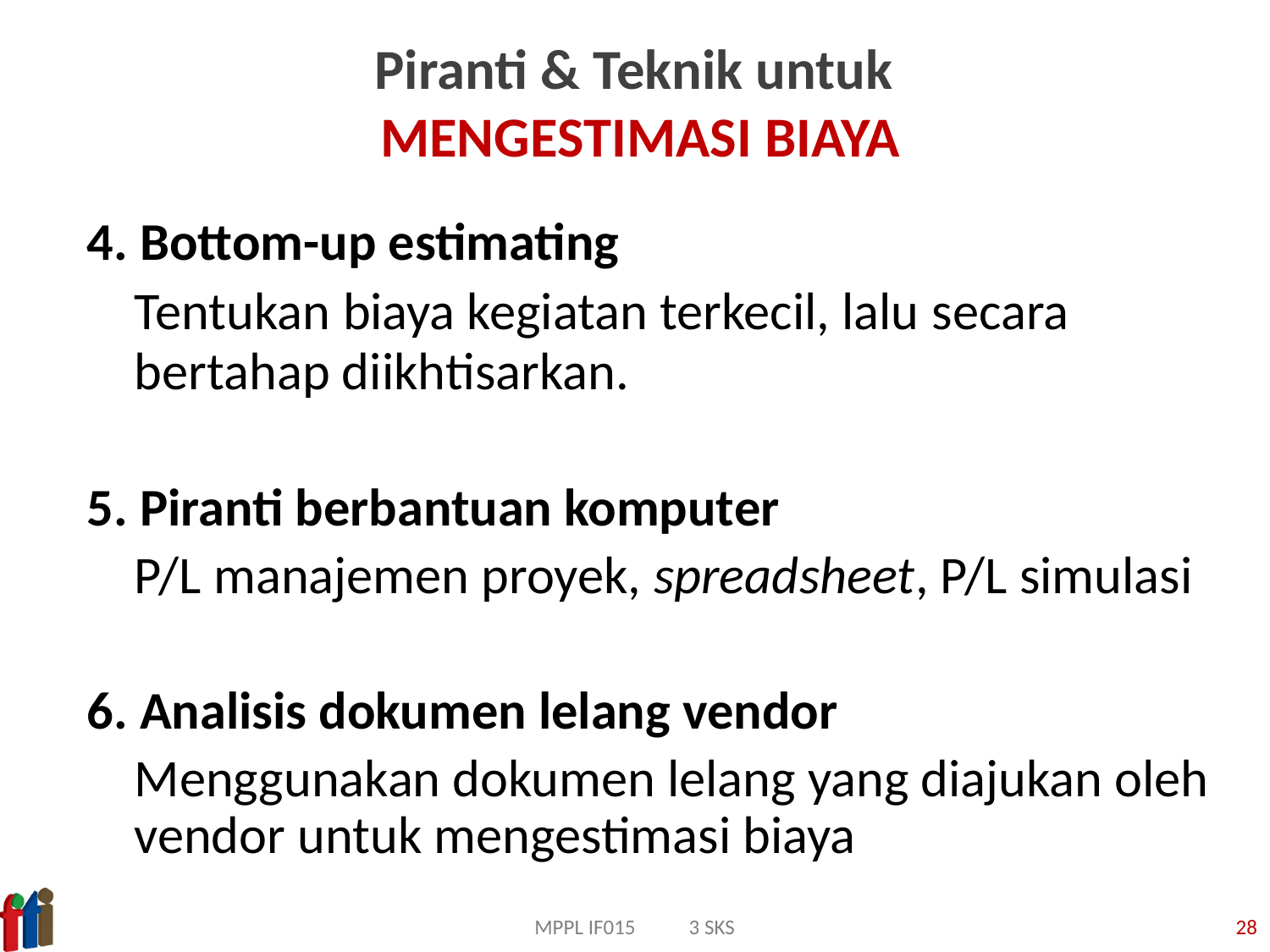

# Piranti & Teknik untuk MENGESTIMASI BIAYA
4. Bottom-up estimating
	Tentukan biaya kegiatan terkecil, lalu secara bertahap diikhtisarkan.

5. Piranti berbantuan komputer
	P/L manajemen proyek, spreadsheet, P/L simulasi

6. Analisis dokumen lelang vendor
	Menggunakan dokumen lelang yang diajukan oleh vendor untuk mengestimasi biaya
MPPL IF015           3 SKS
28